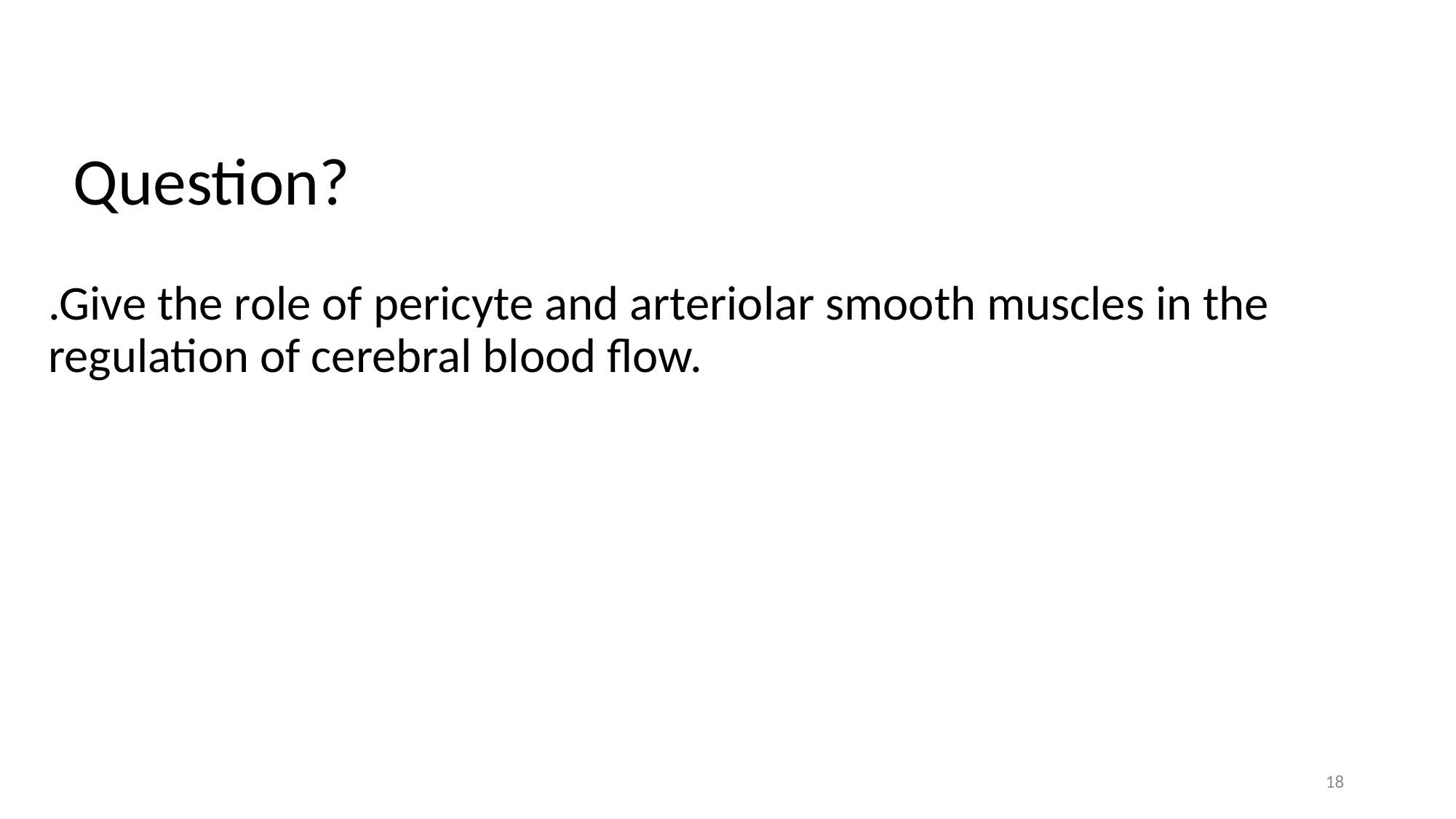

# Question?
.Give the role of pericyte and arteriolar smooth muscles in the regulation of cerebral blood flow.
18